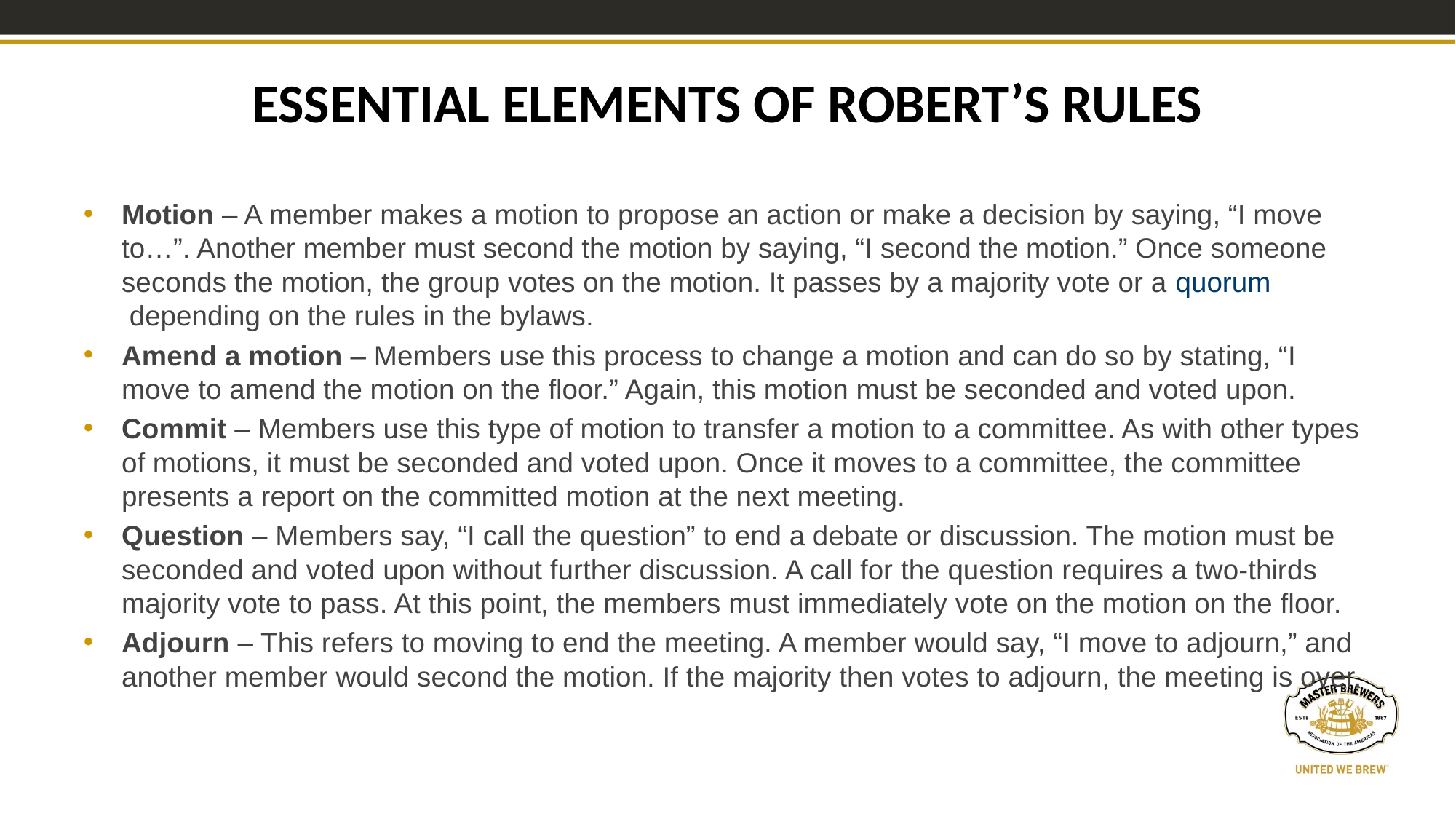

# Essential elements of Robert’s rules
Motion – A member makes a motion to propose an action or make a decision by saying, “I move to…”. Another member must second the motion by saying, “I second the motion.” Once someone seconds the motion, the group votes on the motion. It passes by a majority vote or a quorum depending on the rules in the bylaws.
Amend a motion – Members use this process to change a motion and can do so by stating, “I move to amend the motion on the floor.” Again, this motion must be seconded and voted upon.
Commit – Members use this type of motion to transfer a motion to a committee. As with other types of motions, it must be seconded and voted upon. Once it moves to a committee, the committee presents a report on the committed motion at the next meeting.
Question – Members say, “I call the question” to end a debate or discussion. The motion must be seconded and voted upon without further discussion. A call for the question requires a two-thirds majority vote to pass. At this point, the members must immediately vote on the motion on the floor.
Adjourn – This refers to moving to end the meeting. A member would say, “I move to adjourn,” and another member would second the motion. If the majority then votes to adjourn, the meeting is over.